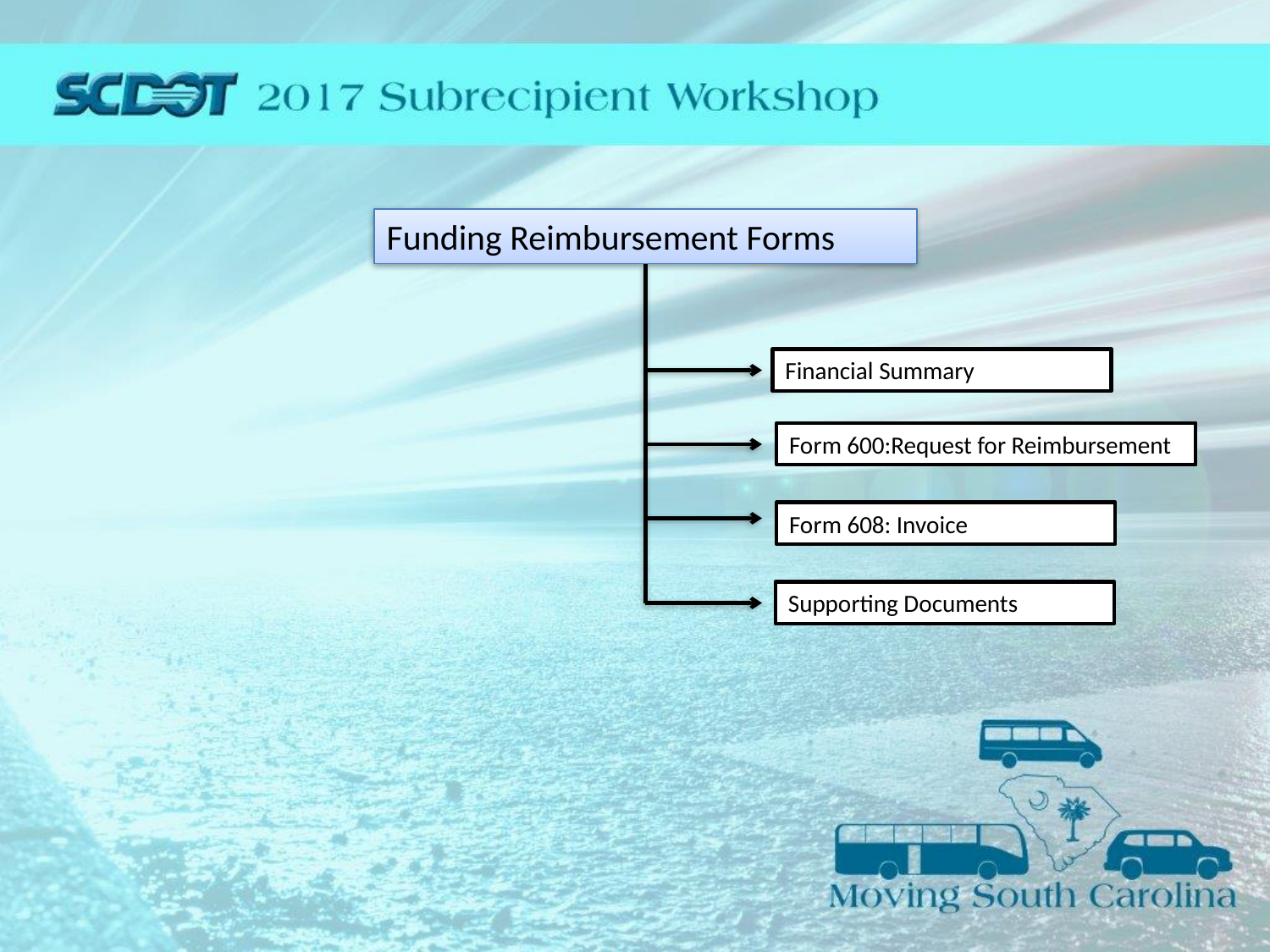

Funding Reimbursement Forms
Financial Summary
Form 600:Request for Reimbursement
Form 608: Invoice
Supporting Documents